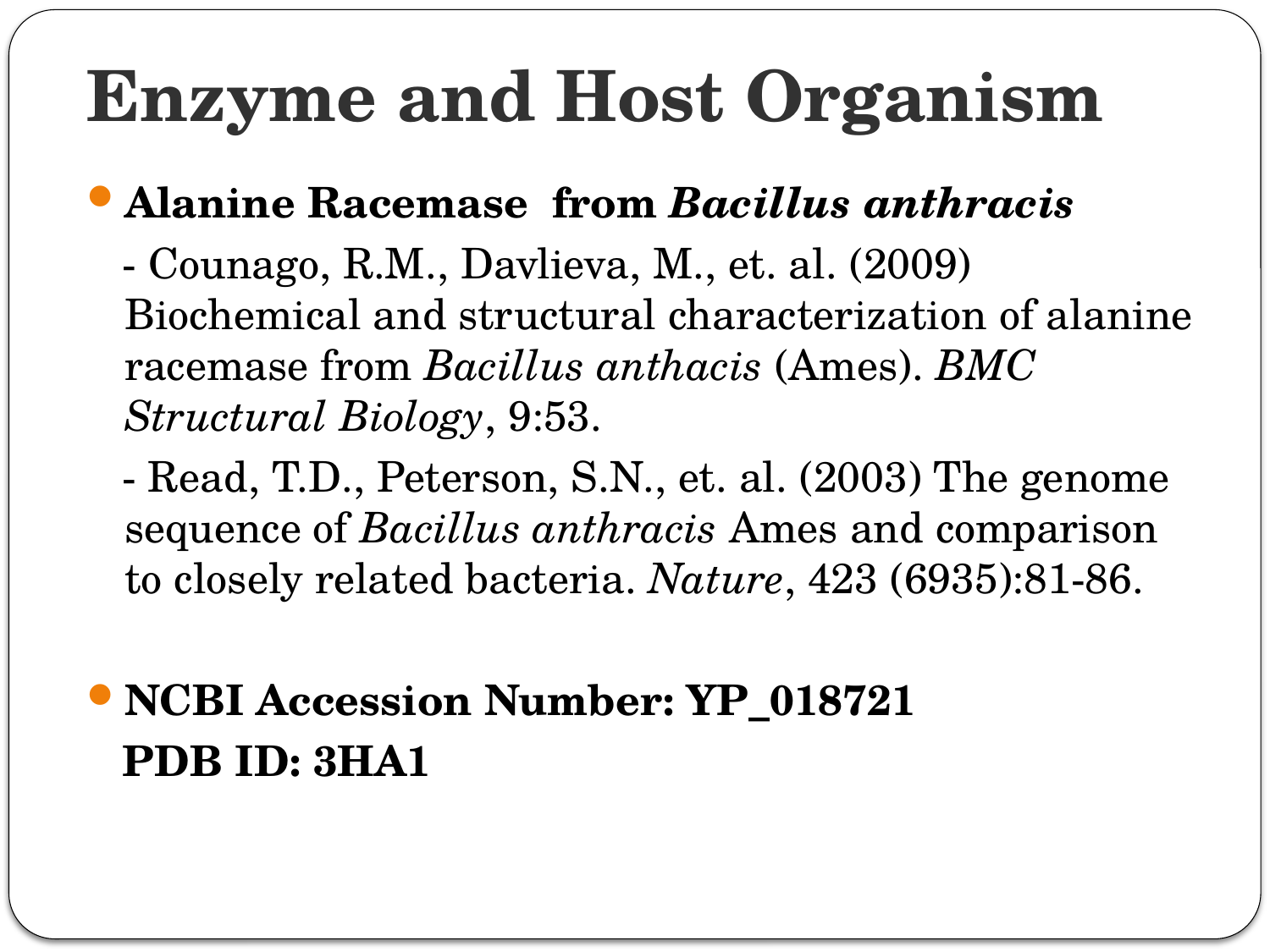

# Enzyme and Host Organism
Alanine Racemase  from Bacillus anthracis
   - Counago, R.M., Davlieva, M., et. al. (2009) Biochemical and structural characterization of alanine racemase from Bacillus anthacis (Ames). BMC Structural Biology, 9:53.
   - Read, T.D., Peterson, S.N., et. al. (2003) The genome sequence of Bacillus anthracis Ames and comparison to closely related bacteria. Nature, 423 (6935):81-86.

NCBI Accession Number: YP_018721
   PDB ID: 3HA1